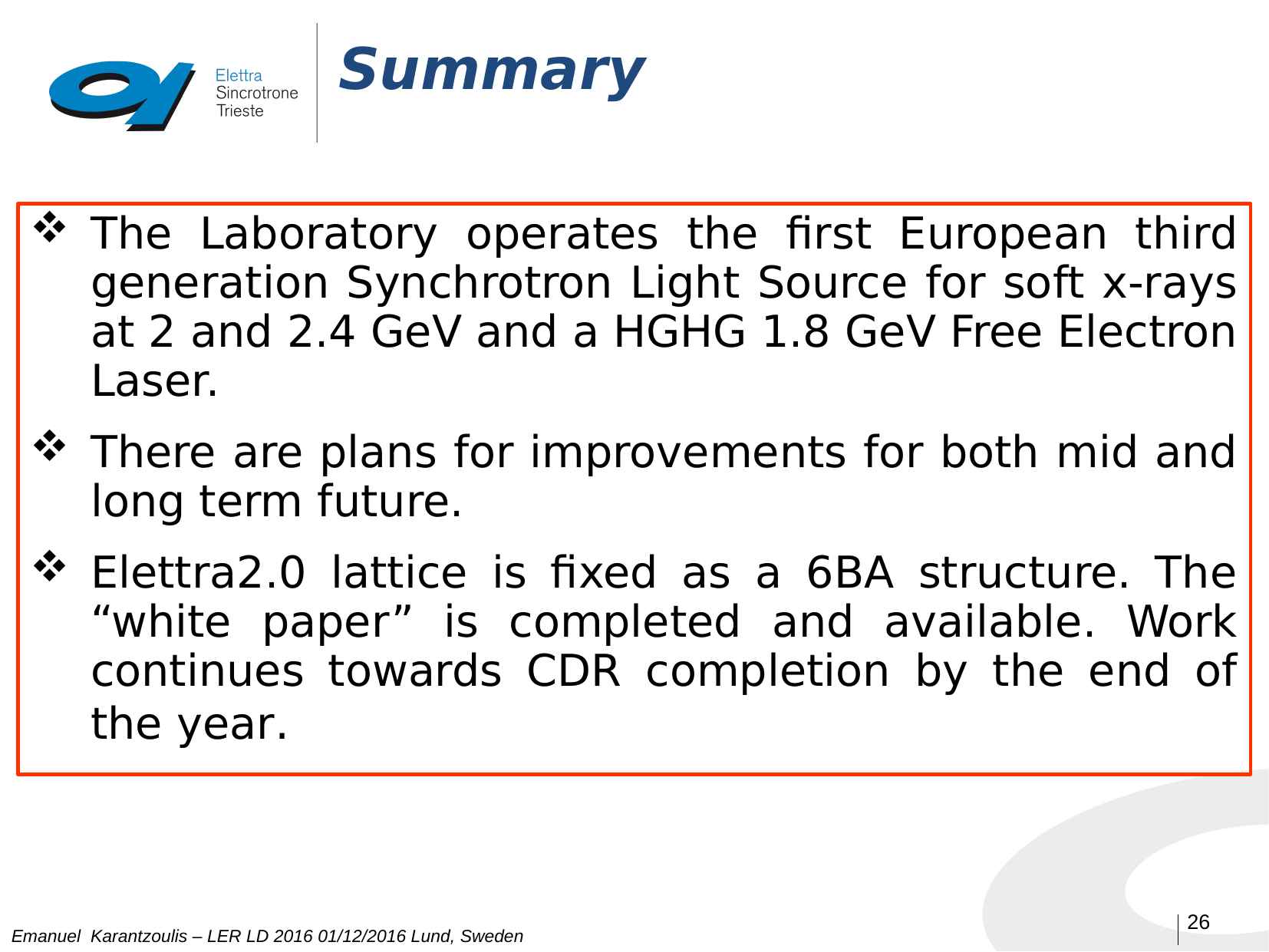

Summary
The Laboratory operates the first European third generation Synchrotron Light Source for soft x-rays at 2 and 2.4 GeV and a HGHG 1.8 GeV Free Electron Laser.
There are plans for improvements for both mid and long term future.
Elettra2.0 lattice is fixed as a 6BA structure. The “white paper” is completed and available. Work continues towards CDR completion by the end of the year.
26